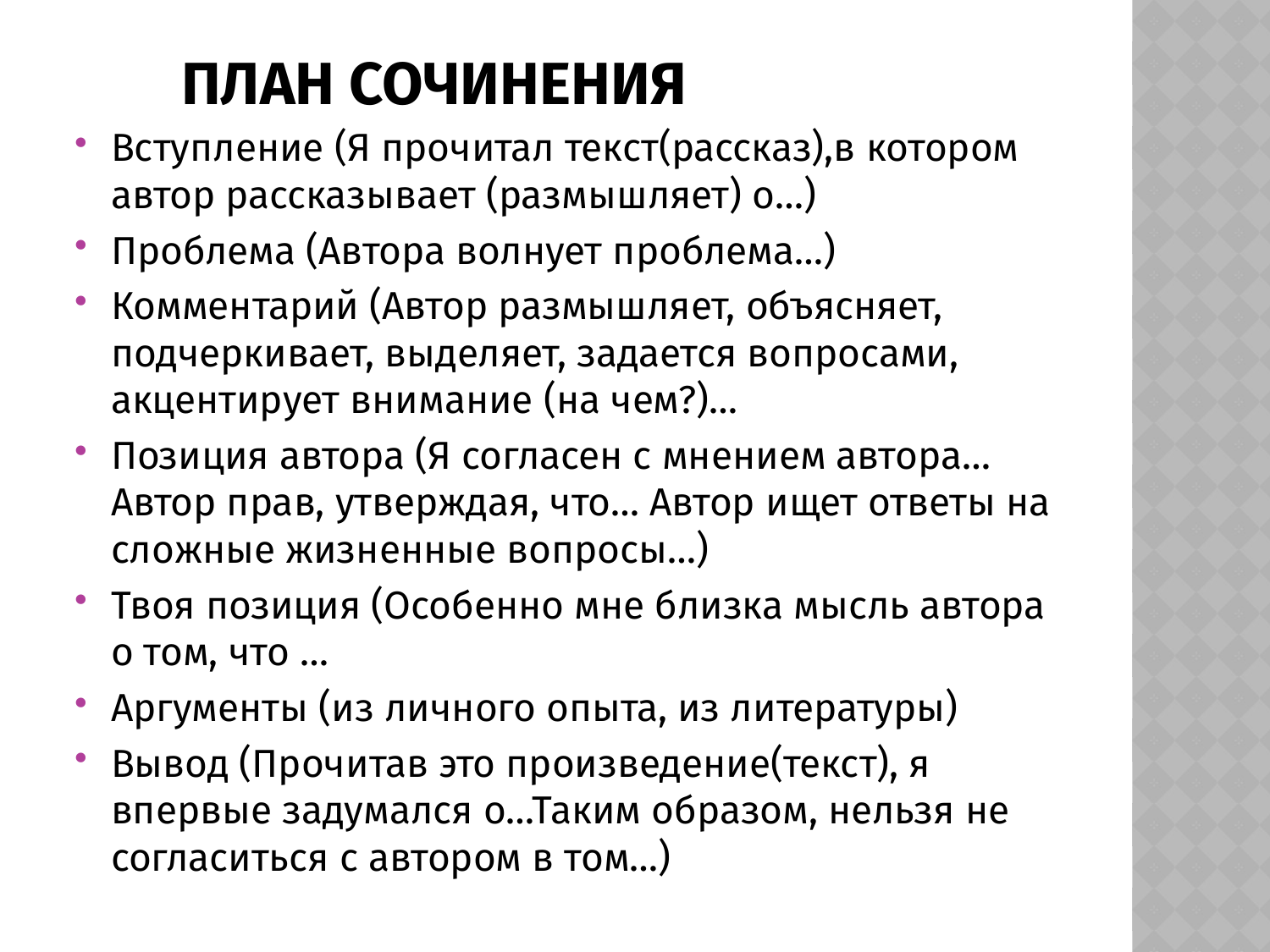

# ПЛАН СОЧИНЕНИЯ
Вступление (Я прочитал текст(рассказ),в котором автор рассказывает (размышляет) о…)
Проблема (Автора волнует проблема…)
Комментарий (Автор размышляет, объясняет, подчеркивает, выделяет, задается вопросами, акцентирует внимание (на чем?)…
Позиция автора (Я согласен с мнением автора…Автор прав, утверждая, что… Автор ищет ответы на сложные жизненные вопросы…)
Твоя позиция (Особенно мне близка мысль автора о том, что …
Аргументы (из личного опыта, из литературы)
Вывод (Прочитав это произведение(текст), я впервые задумался о…Таким образом, нельзя не согласиться с автором в том…)